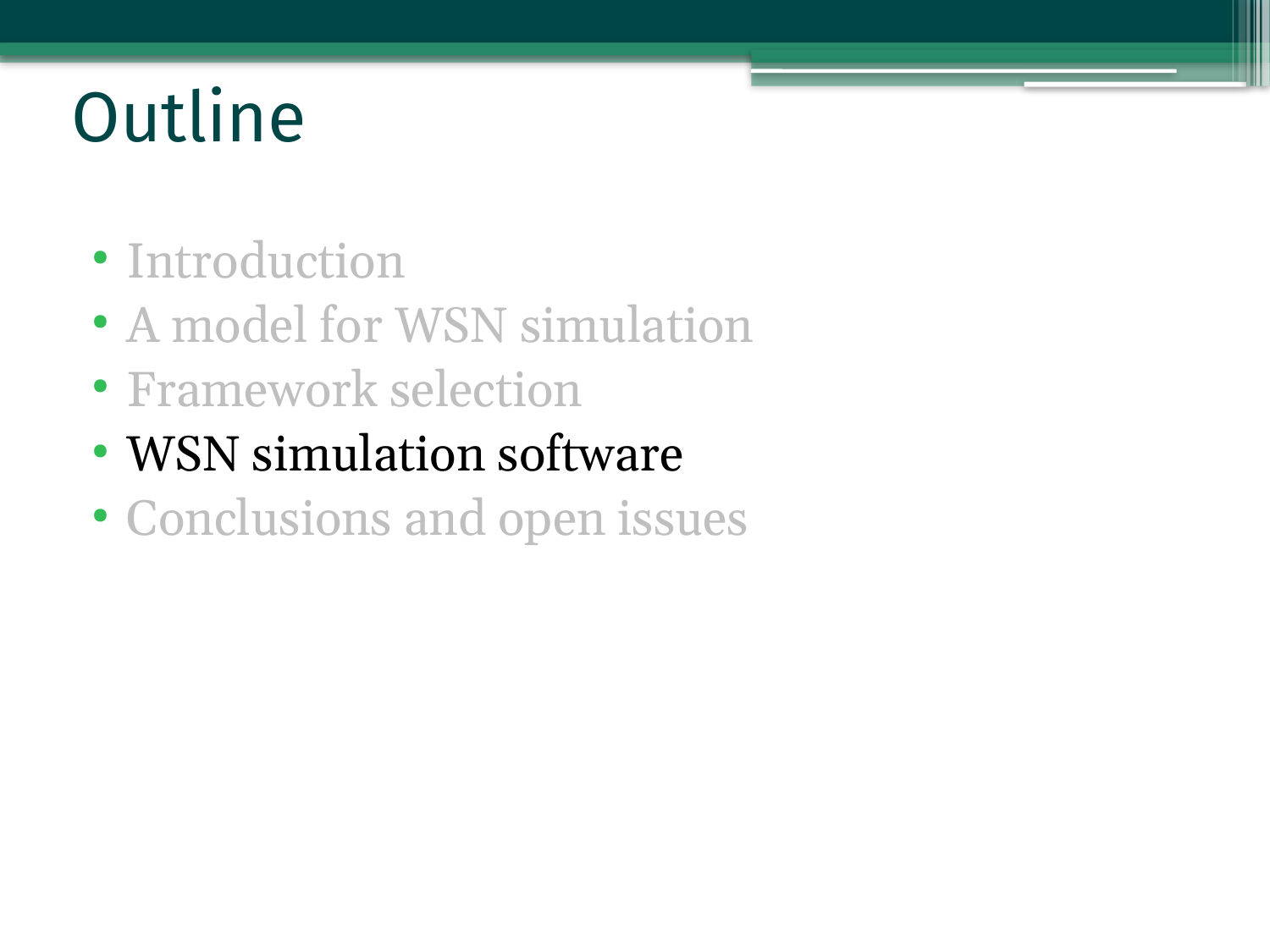

# Outline
Introduction
A model for WSN simulation
Framework selection
WSN simulation software
Conclusions and open issues